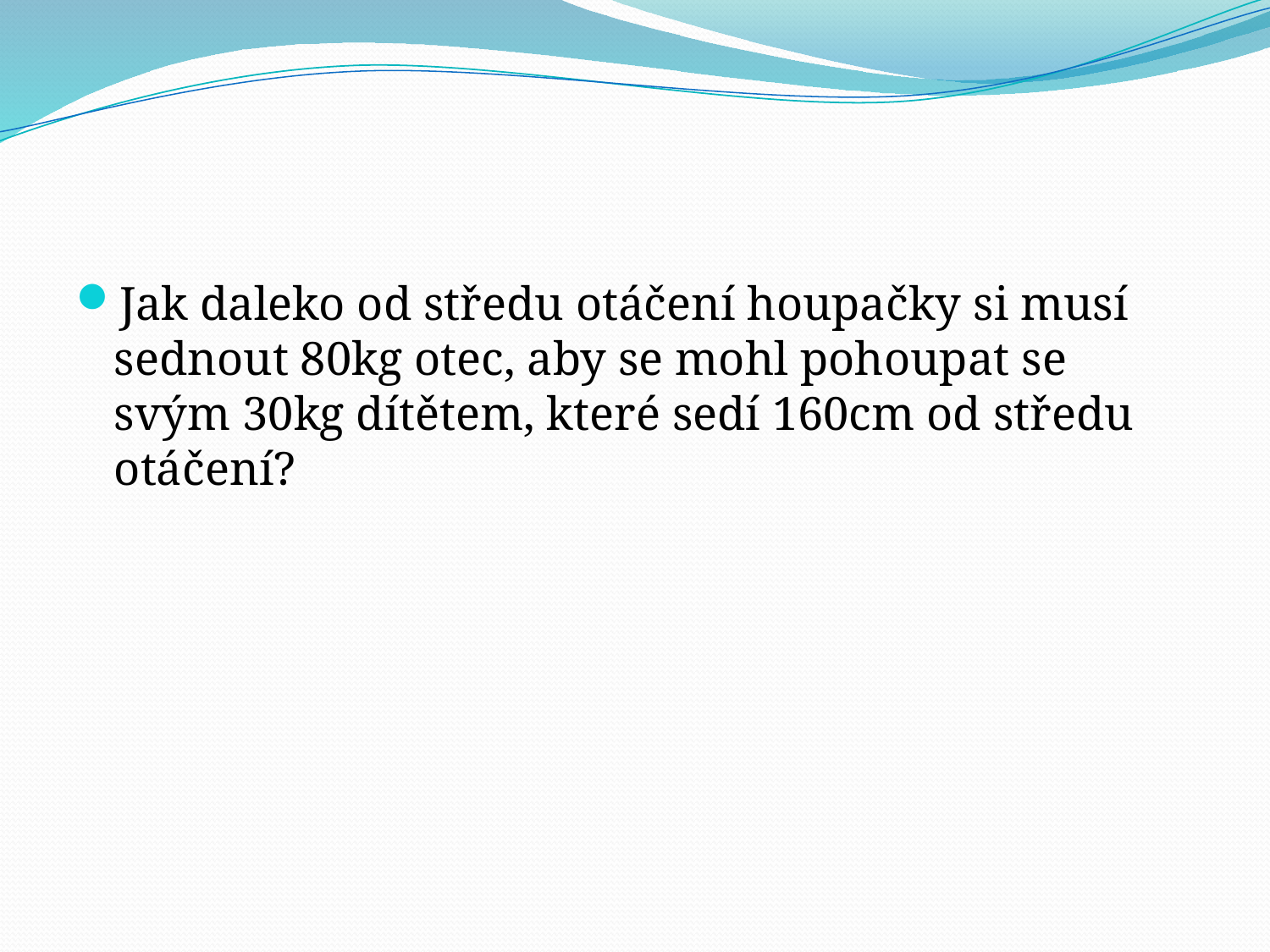

#
Jak daleko od středu otáčení houpačky si musí sednout 80kg otec, aby se mohl pohoupat se svým 30kg dítětem, které sedí 160cm od středu otáčení?